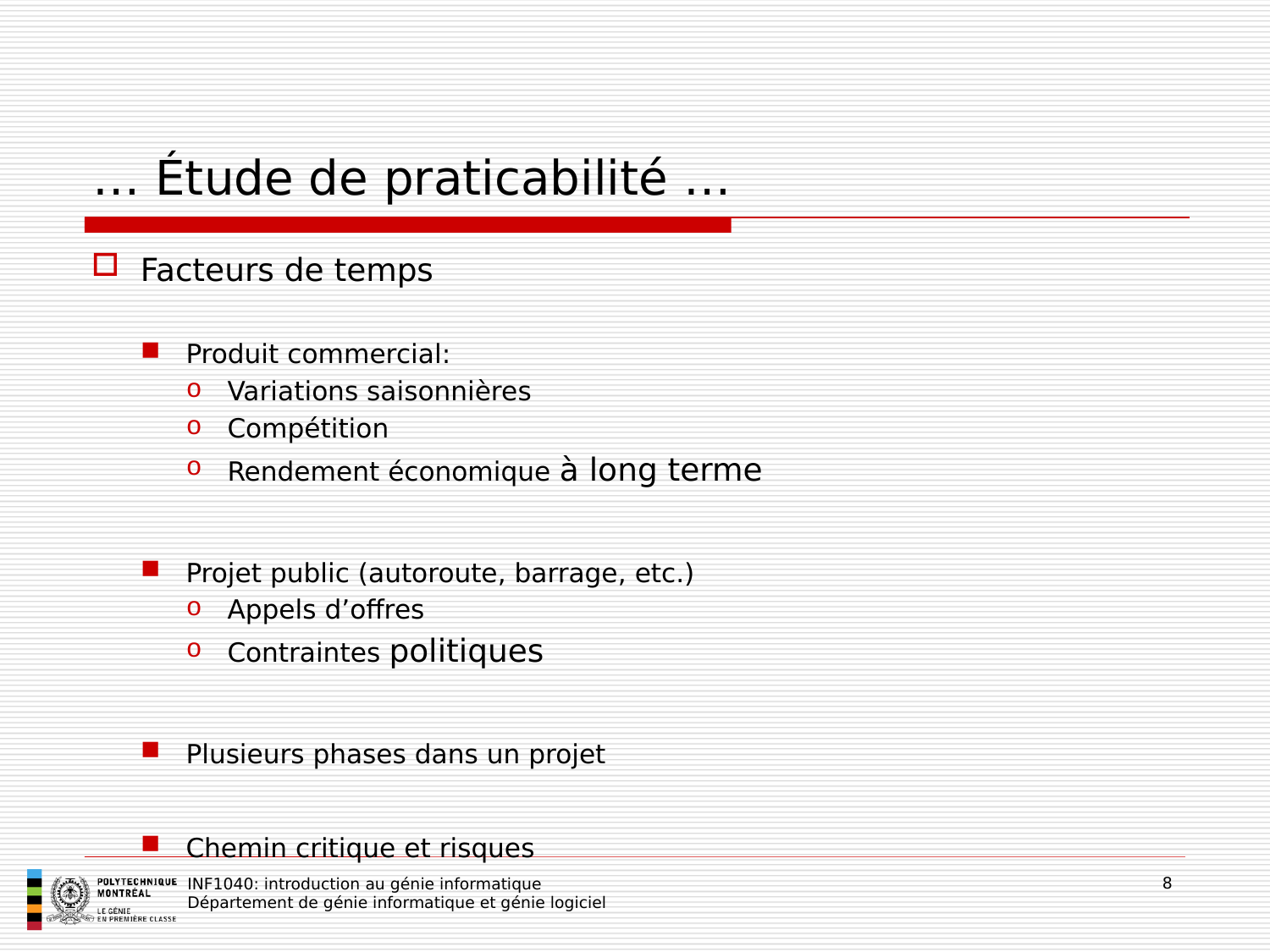

# … Étude de praticabilité …
Facteurs de temps

Produit commercial:
Variations saisonnières
Compétition
Rendement économique à long terme

Projet public (autoroute, barrage, etc.)
Appels d’offres
Contraintes politiques

Plusieurs phases dans un projet

Chemin critique et risques
8
INF1040: introduction au génie informatique
Département de génie informatique et génie logiciel